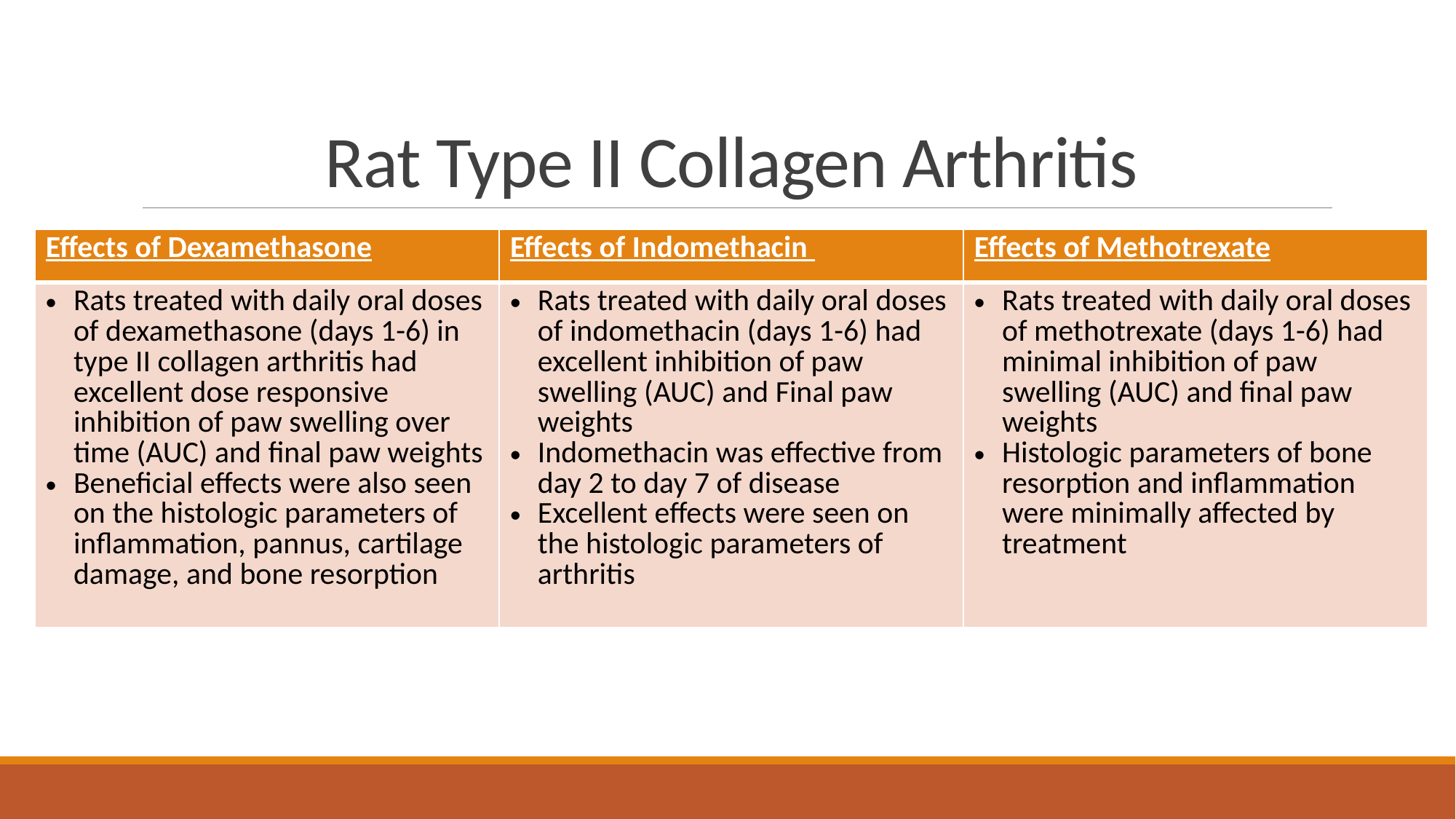

# Rat Type II Collagen Arthritis
| Effects of Dexamethasone | Effects of Indomethacin | Effects of Methotrexate |
| --- | --- | --- |
| Rats treated with daily oral doses of dexamethasone (days 1-6) in type II collagen arthritis had excellent dose responsive inhibition of paw swelling over time (AUC) and final paw weights Beneficial effects were also seen on the histologic parameters of inflammation, pannus, cartilage damage, and bone resorption | Rats treated with daily oral doses of indomethacin (days 1-6) had excellent inhibition of paw swelling (AUC) and Final paw weights Indomethacin was effective from day 2 to day 7 of disease Excellent effects were seen on the histologic parameters of arthritis | Rats treated with daily oral doses of methotrexate (days 1-6) had minimal inhibition of paw swelling (AUC) and final paw weights Histologic parameters of bone resorption and inflammation were minimally affected by treatment |